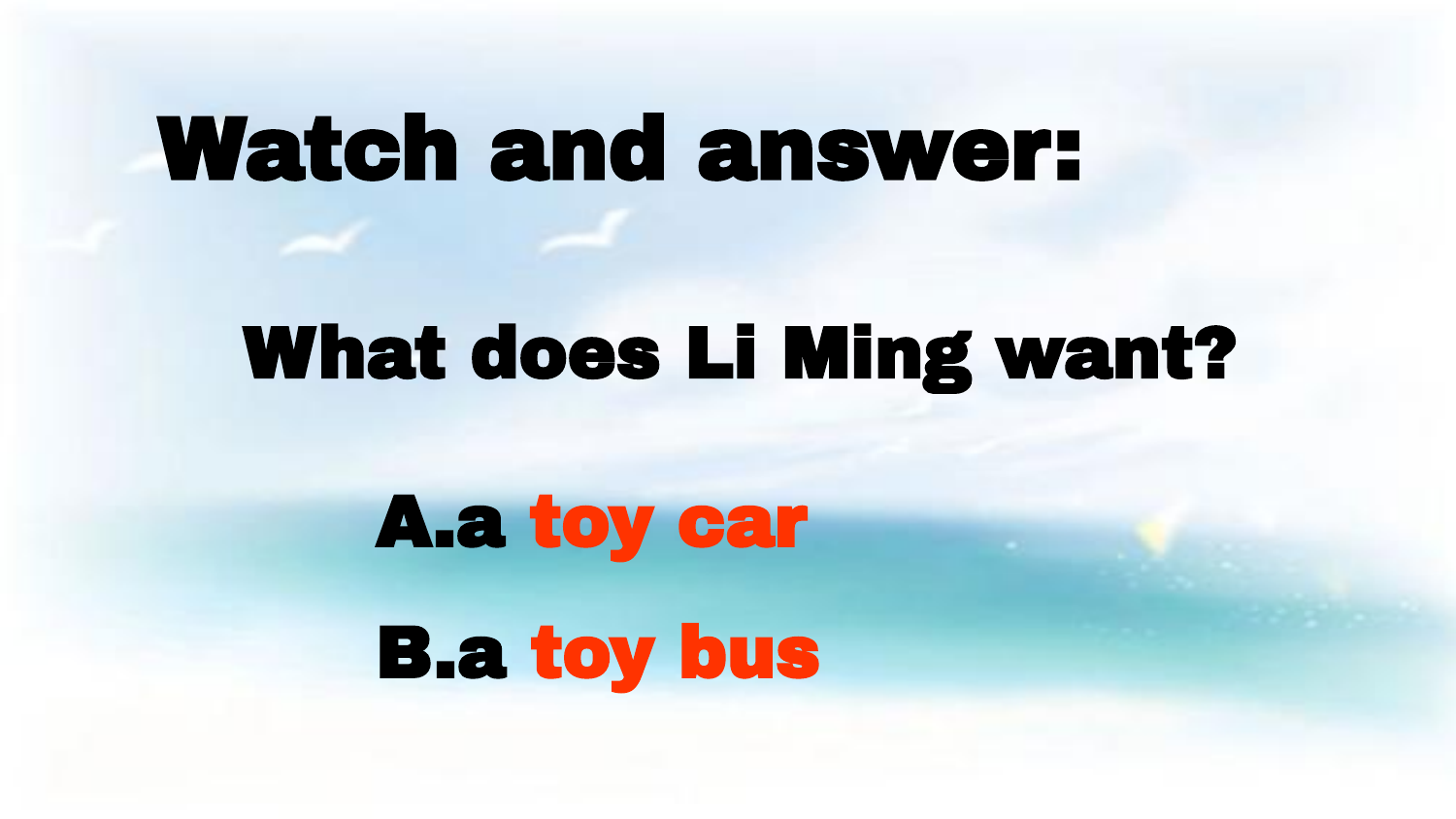

Watch and answer:
What does Li Ming want?
a toy car
B.a toy bus